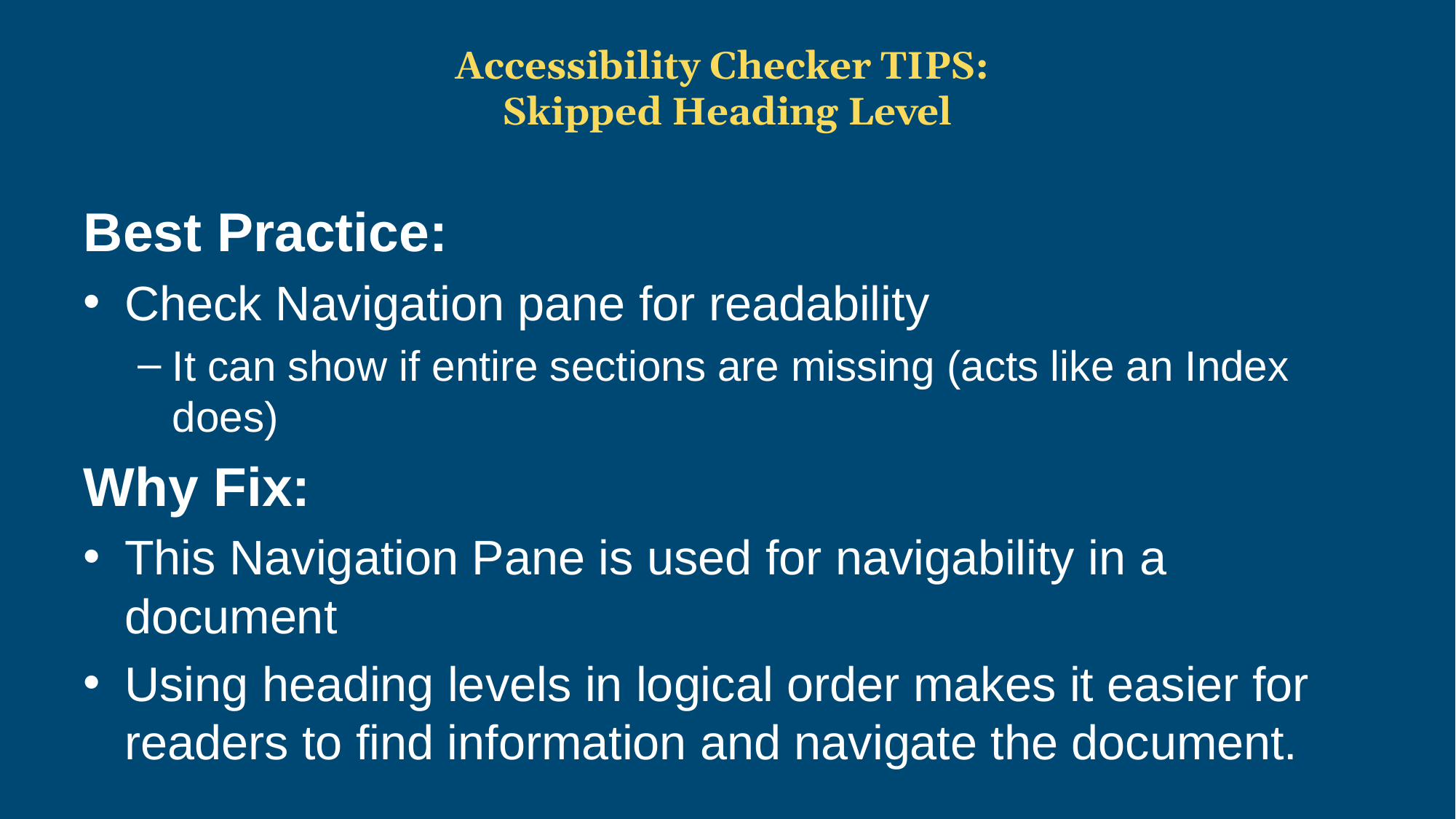

# Accessibility Checker TIPS: Skipped Heading Level
Best Practice:
Check Navigation pane for readability
It can show if entire sections are missing (acts like an Index does)
Why Fix:
This Navigation Pane is used for navigability in a document
Using heading levels in logical order makes it easier for readers to find information and navigate the document.